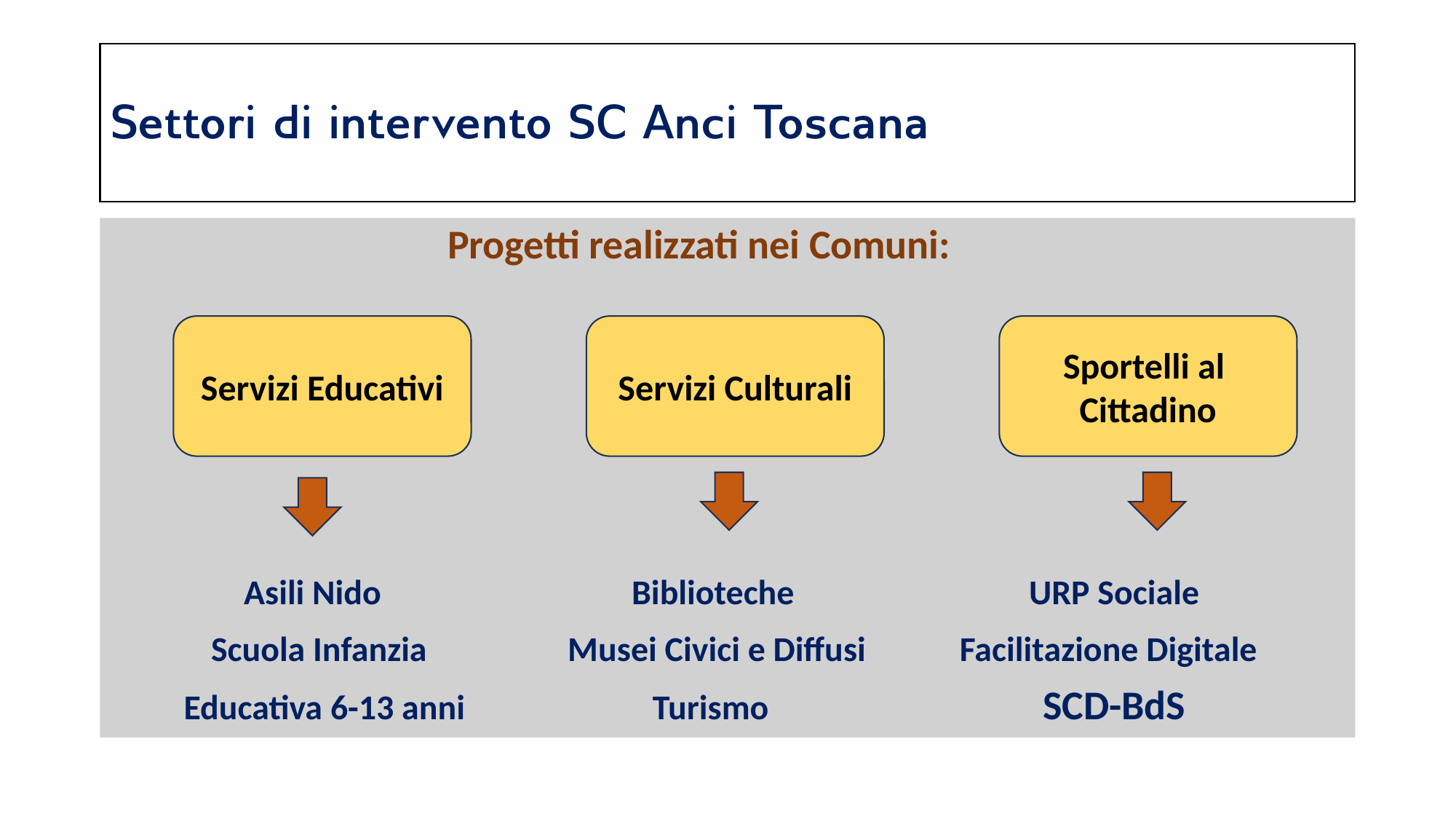

# Settori di intervento SC Anci Toscana
                                     Progetti realizzati nei Comuni:

                 Asili Nido                                Biblioteche                              URP Sociale
           Scuola Infanzia                  Musei Civici e Diffusi            Facilitazione Digitale
        Educativa 6-13 anni                        Turismo                                   SCD-BdS
Servizi Educativi
Servizi Culturali
Sportelli al
Cittadino